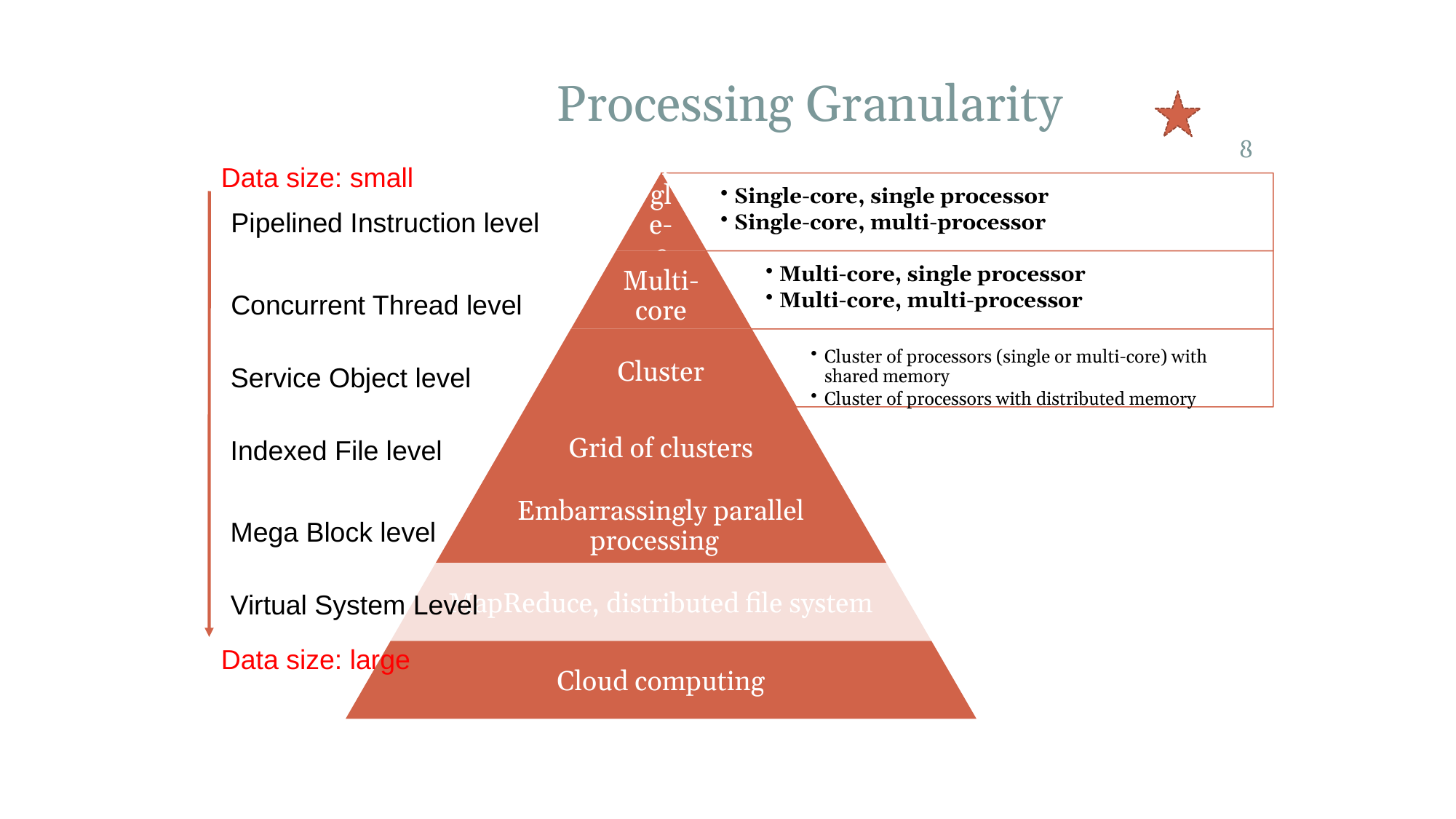

Processing Granularity

8
1/27/2016
Data size: small
Single-core, single processor
Single-core, multi-processor
Single-core
Multi-core, single processor
Multi-core, multi-processor
Multi-core

Cluster of processors (single or multi-core) with shared memory
Cluster of processors with distributed memory
Cluster
Grid of clusters
Embarrassingly parallel processing
MapReduce, distributed file system
Cloud computing
Pipelined Instruction level
Concurrent Thread level
Service Object level
Indexed File level
Bina Ramamurthy 2011
Mega Block level
Virtual System Level
Data size: large